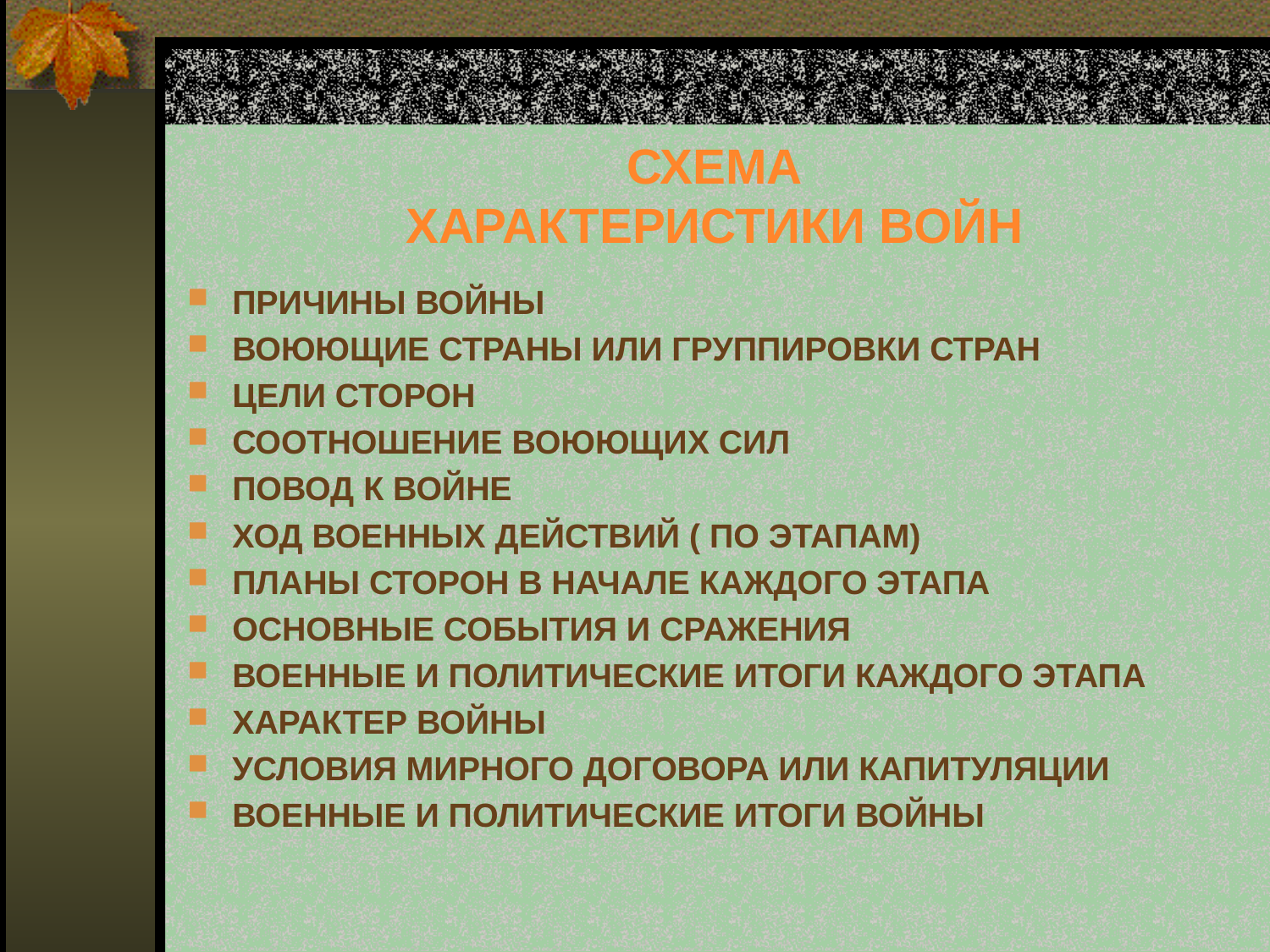

# СХЕМА ХАРАКТЕРИСТИКИ ВОЙН
ПРИЧИНЫ ВОЙНЫ
ВОЮЮЩИЕ СТРАНЫ ИЛИ ГРУППИРОВКИ СТРАН
ЦЕЛИ СТОРОН
СООТНОШЕНИЕ ВОЮЮЩИХ СИЛ
ПОВОД К ВОЙНЕ
ХОД ВОЕННЫХ ДЕЙСТВИЙ ( ПО ЭТАПАМ)
ПЛАНЫ СТОРОН В НАЧАЛЕ КАЖДОГО ЭТАПА
ОСНОВНЫЕ СОБЫТИЯ И СРАЖЕНИЯ
ВОЕННЫЕ И ПОЛИТИЧЕСКИЕ ИТОГИ КАЖДОГО ЭТАПА
ХАРАКТЕР ВОЙНЫ
УСЛОВИЯ МИРНОГО ДОГОВОРА ИЛИ КАПИТУЛЯЦИИ
ВОЕННЫЕ И ПОЛИТИЧЕСКИЕ ИТОГИ ВОЙНЫ